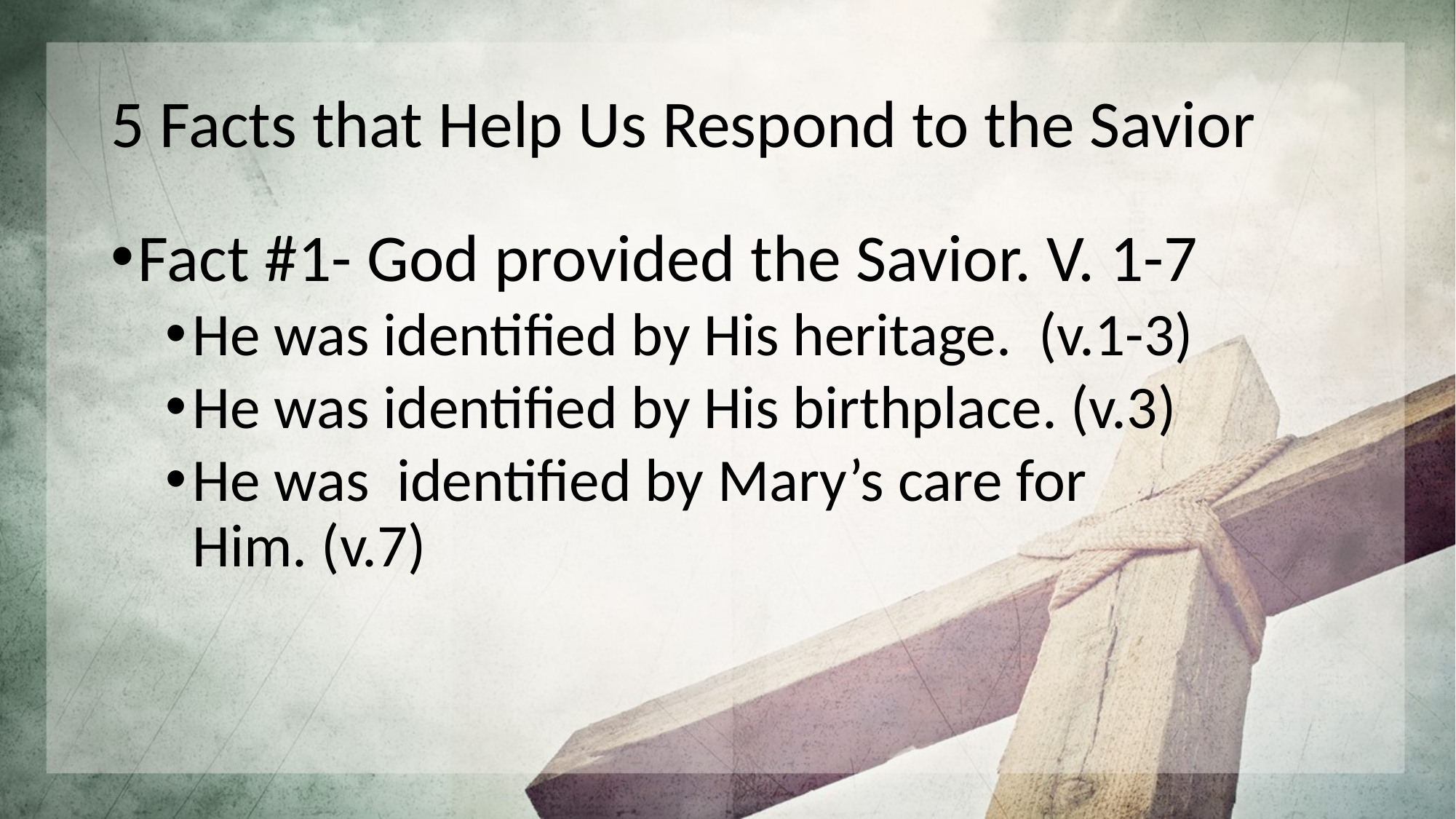

# 5 Facts that Help Us Respond to the Savior
Fact #1- God provided the Savior. V. 1-7
He was identified by His heritage.  (v.1-3)
He was identified by His birthplace. (v.3)
He was  identified by Mary’s care for
Him. (v.7)